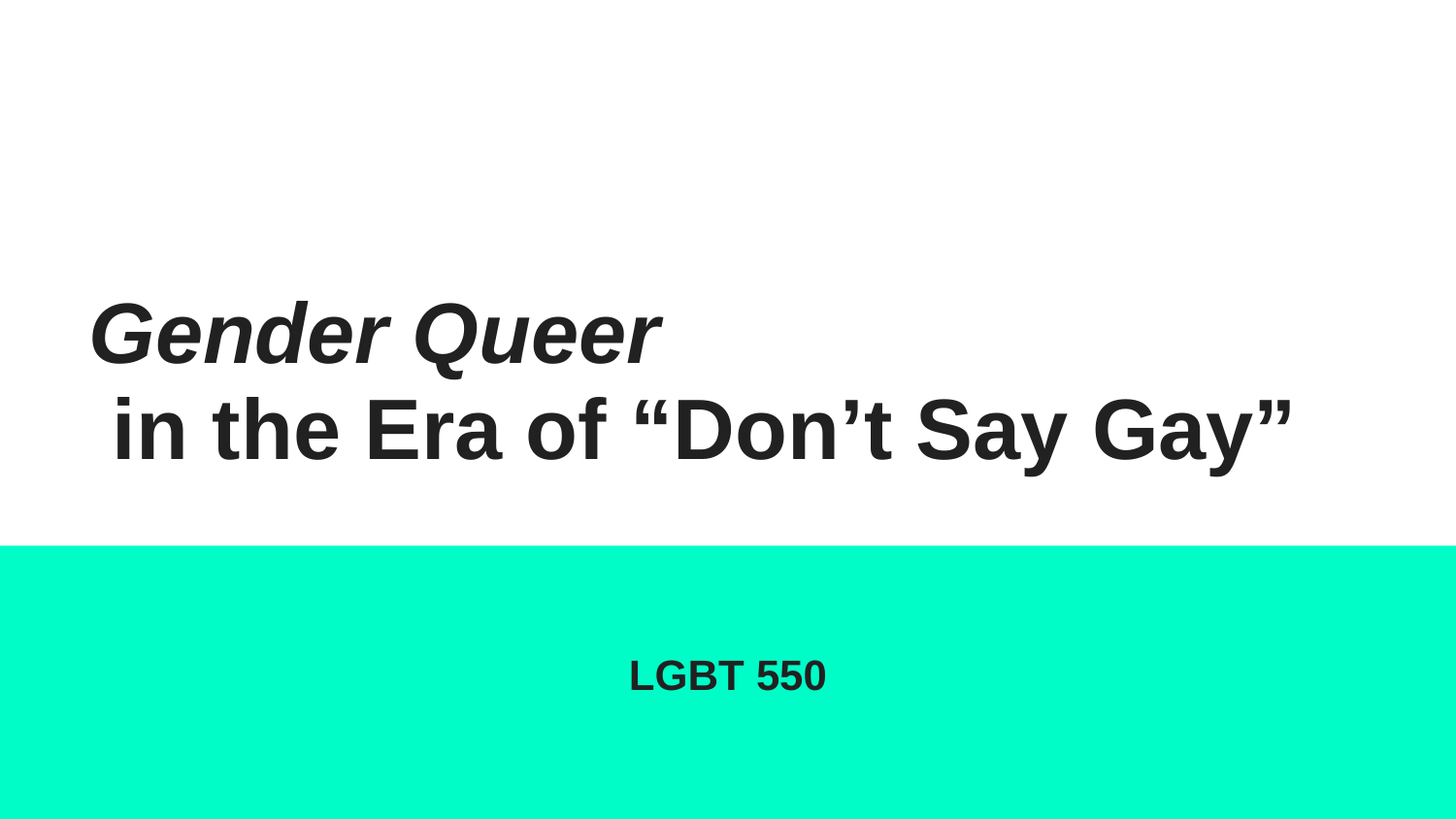

# Gender Queer in the Era of “Don’t Say Gay”
LGBT 550